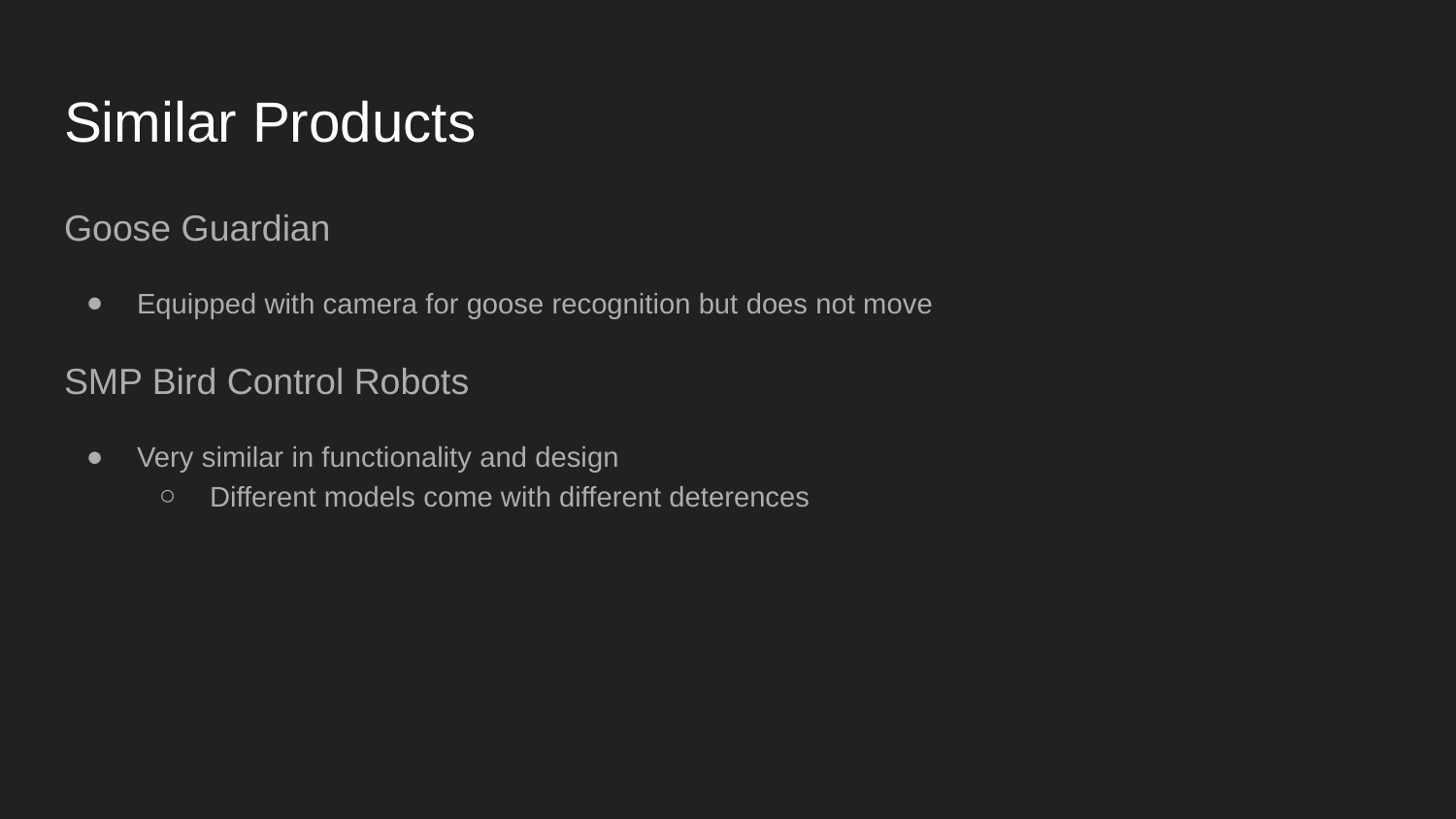

# Similar Products
Goose Guardian
Equipped with camera for goose recognition but does not move
SMP Bird Control Robots
Very similar in functionality and design
Different models come with different deterences